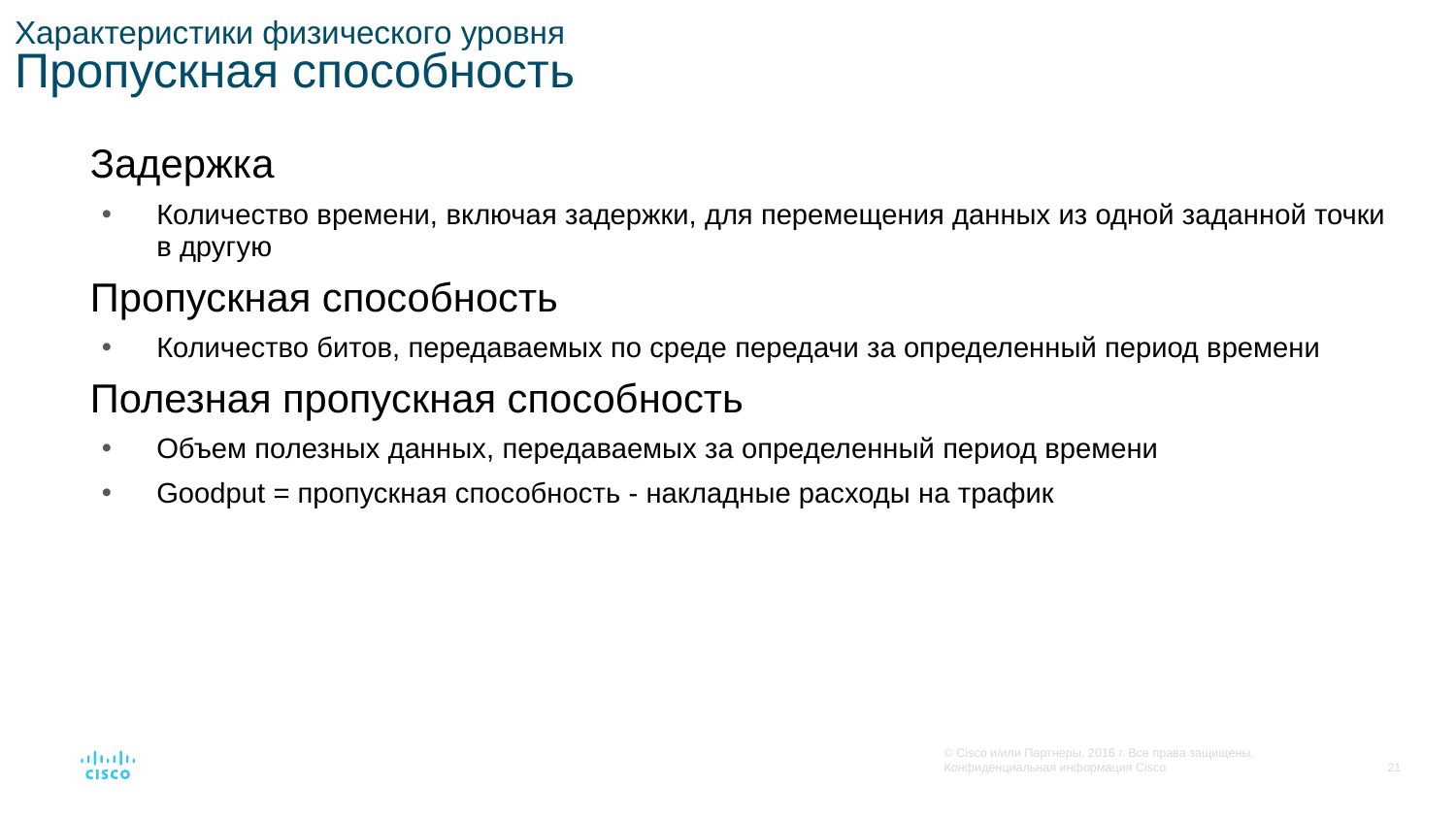

# Характеристики физического уровня Пропускная способность
Задержка
Количество времени, включая задержки, для перемещения данных из одной заданной точки в другую
Пропускная способность
Количество битов, передаваемых по среде передачи за определенный период времени
Полезная пропускная способность
Объем полезных данных, передаваемых за определенный период времени
Goodput = пропускная способность - накладные расходы на трафик